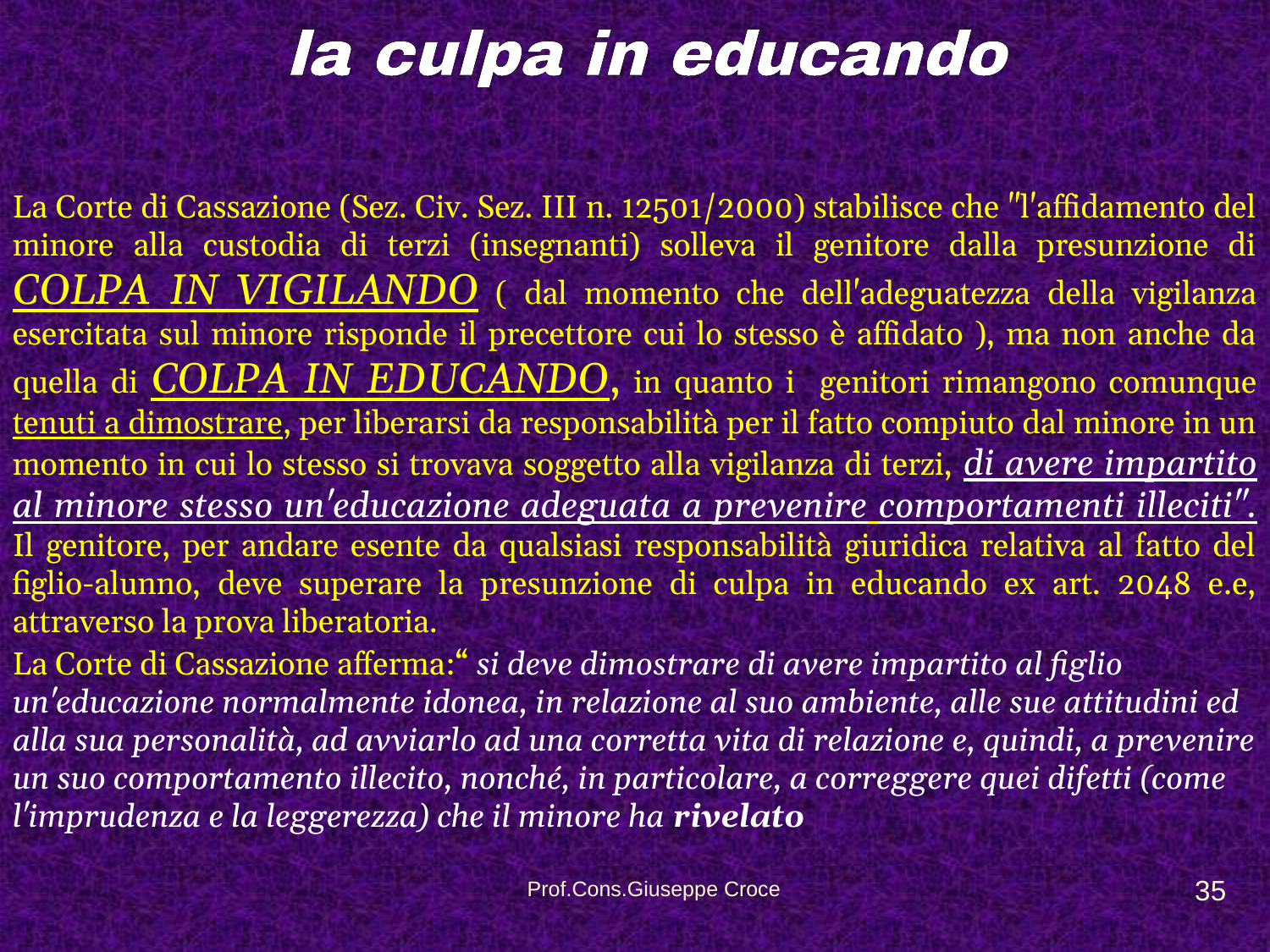

la culpa in educando
La Corte di Cassazione (Sez. Civ. Sez. III n. 12501/2000) stabilisce che "l'affidamento del minore alla custodia di terzi (insegnanti) solleva il genitore dalla presunzione di COLPA IN VIGILANDO ( dal momento che dell'adeguatezza della vigilanza esercitata sul minore risponde il precettore cui lo stesso è affidato ), ma non anche da quella di COLPA IN EDUCANDO, in quanto i  genitori rimangono comunque tenuti a dimostrare, per liberarsi da responsabilità per il fatto compiuto dal minore in un momento in cui lo stesso si trovava soggetto alla vigilanza di terzi, di avere impartito al minore stesso un'educazione adeguata a prevenire comportamenti illeciti". Il genitore, per andare esente da qualsiasi responsabilità giuridica relativa al fatto del figlio-alunno, deve superare la presunzione di culpa in educando ex art. 2048 e.e, attraverso la prova liberatoria.
La Corte di Cassazione afferma:“ si deve dimostrare di avere impartito al figlio un'educazione normalmente idonea, in relazione al suo ambiente, alle sue attitudini ed alla sua personalità, ad avviarlo ad una corretta vita di relazione e, quindi, a prevenire un suo comportamento illecito, nonché, in particolare, a correggere quei difetti (come l'imprudenza e la leggerezza) che il minore ha rivelato
35
Prof.Cons.Giuseppe Croce